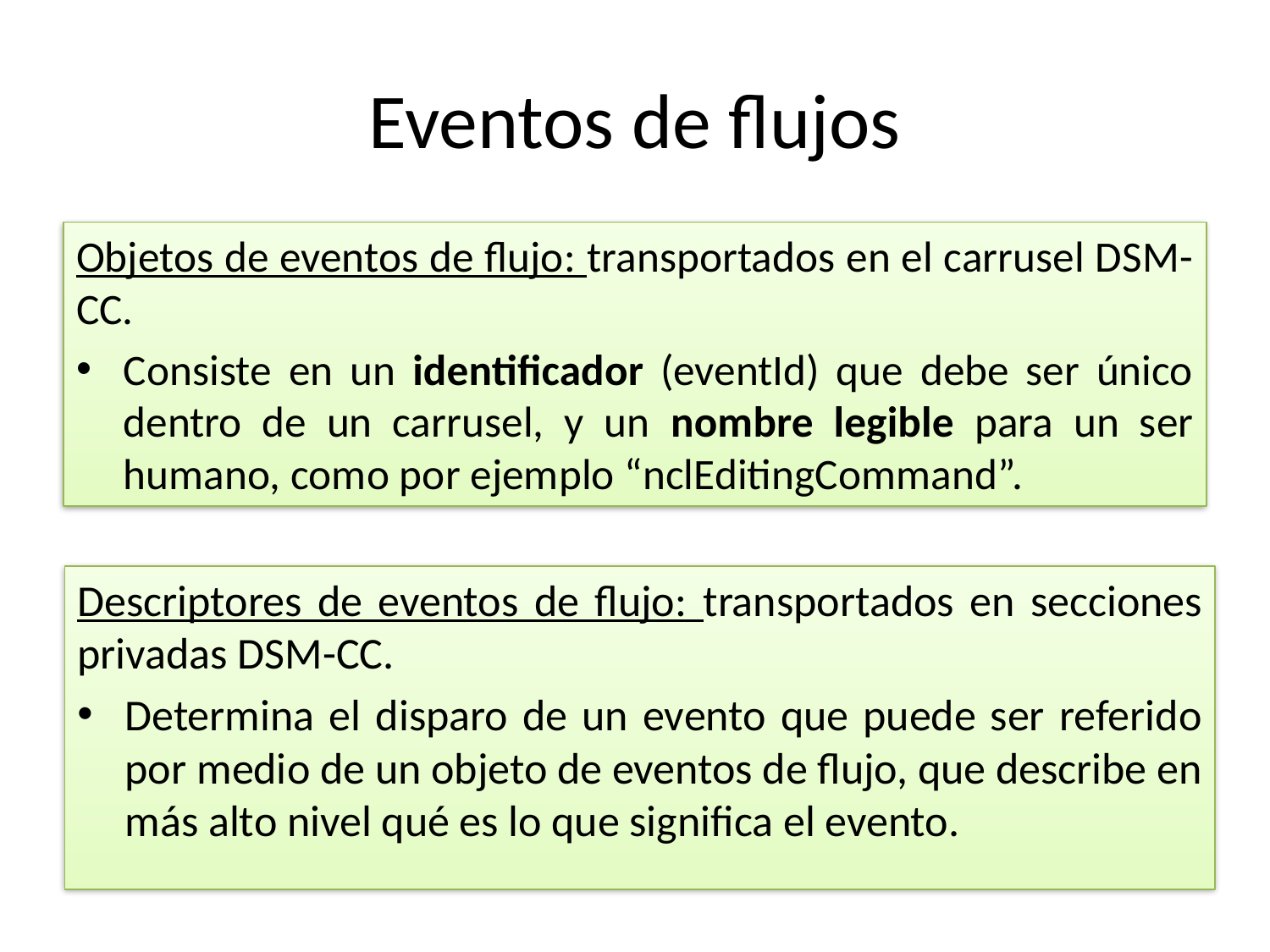

# Eventos de flujos
Objetos de eventos de flujo: transportados en el carrusel DSM-CC.
Consiste en un identificador (eventId) que debe ser único dentro de un carrusel, y un nombre legible para un ser humano, como por ejemplo “nclEditingCommand”.

Descriptores de eventos de flujo: transportados en secciones privadas DSM-CC.
Determina el disparo de un evento que puede ser referido por medio de un objeto de eventos de flujo, que describe en más alto nivel qué es lo que significa el evento.